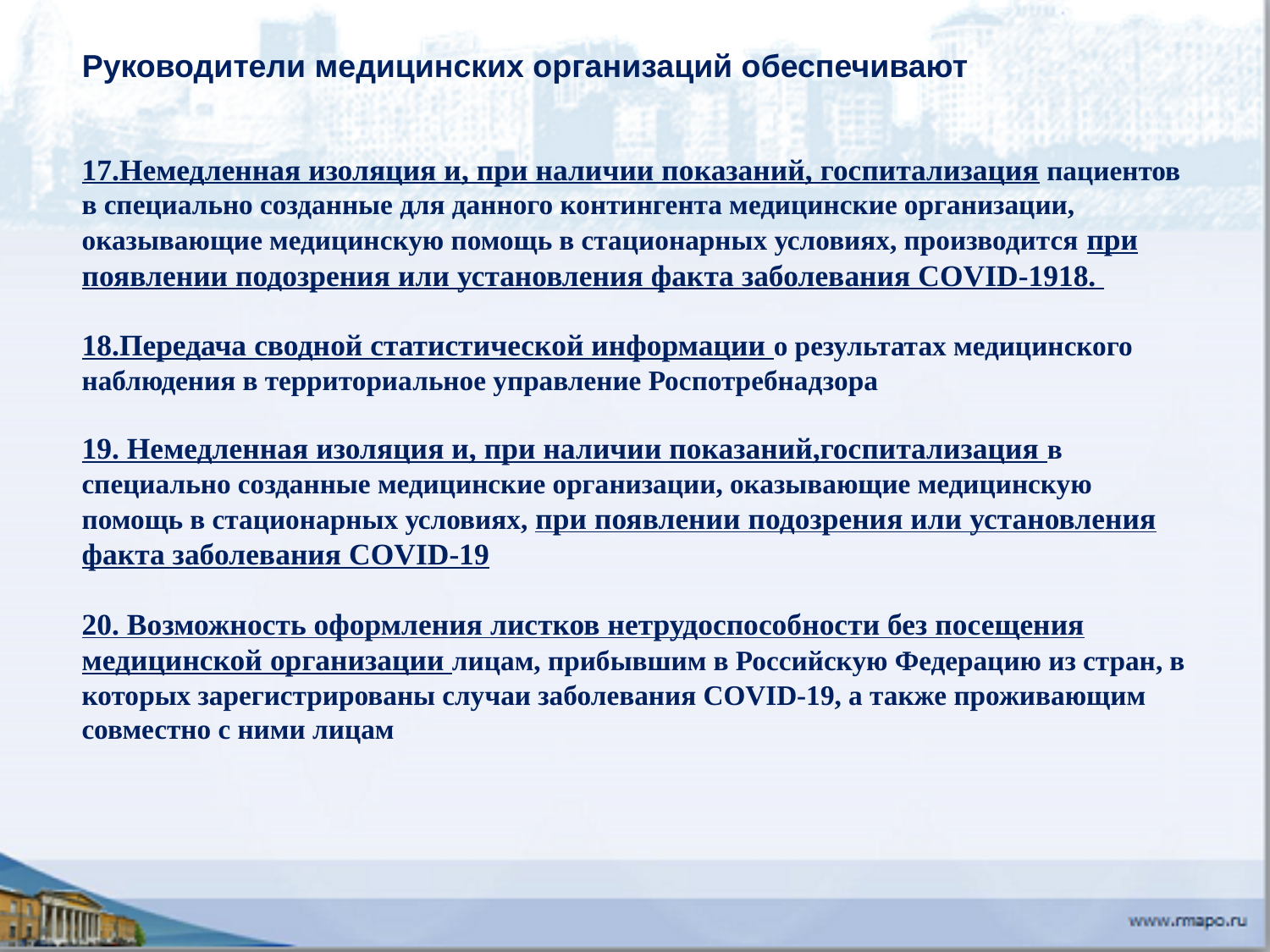

Руководители медицинских организаций обеспечивают

17.Немедленная изоляция и, при наличии показаний, госпитализация пациентов в специально созданные для данного контингента медицинские организации, оказывающие медицинскую помощь в стационарных условиях, производится при появлении подозрения или установления факта заболевания COVID-1918.

18.Передача сводной статистической информации о результатах медицинского наблюдения в территориальное управление Роспотребнадзора

19. Немедленная изоляция и, при наличии показаний,госпитализация в специально созданные медицинские организации, оказывающие медицинскую помощь в стационарных условиях, при появлении подозрения или установления факта заболевания COVID-19

20. Возможность оформления листков нетрудоспособности без посещения медицинской организации лицам, прибывшим в Российскую Федерацию из стран, в которых зарегистрированы случаи заболевания COVID-19, а также проживающим совместно с ними лицам